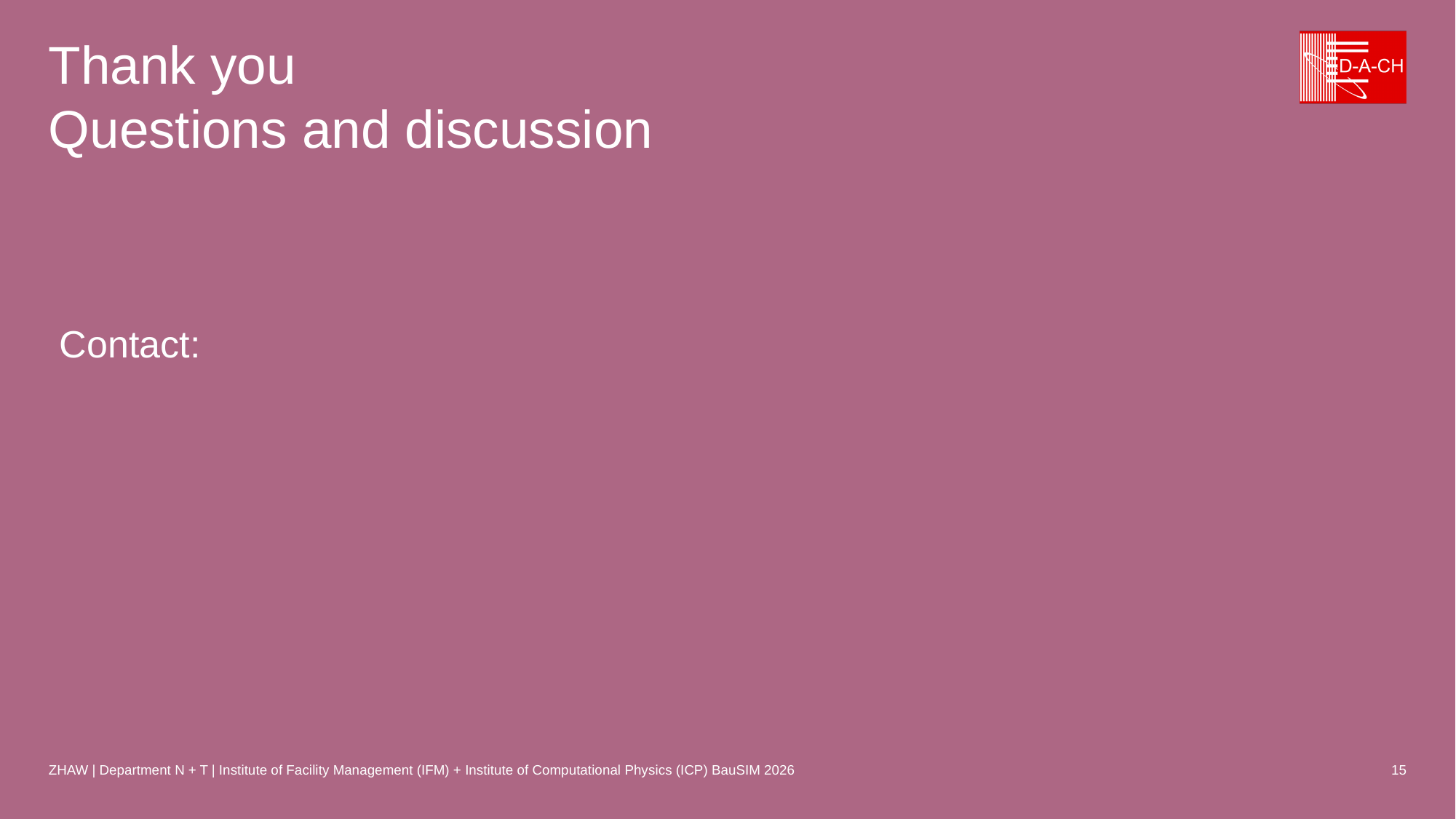

# Thank you
Questions and discussion
Contact:
ZHAW | Department N + T | Institute of Facility Management (IFM) + Institute of Computational Physics (ICP) BauSIM 2026
15